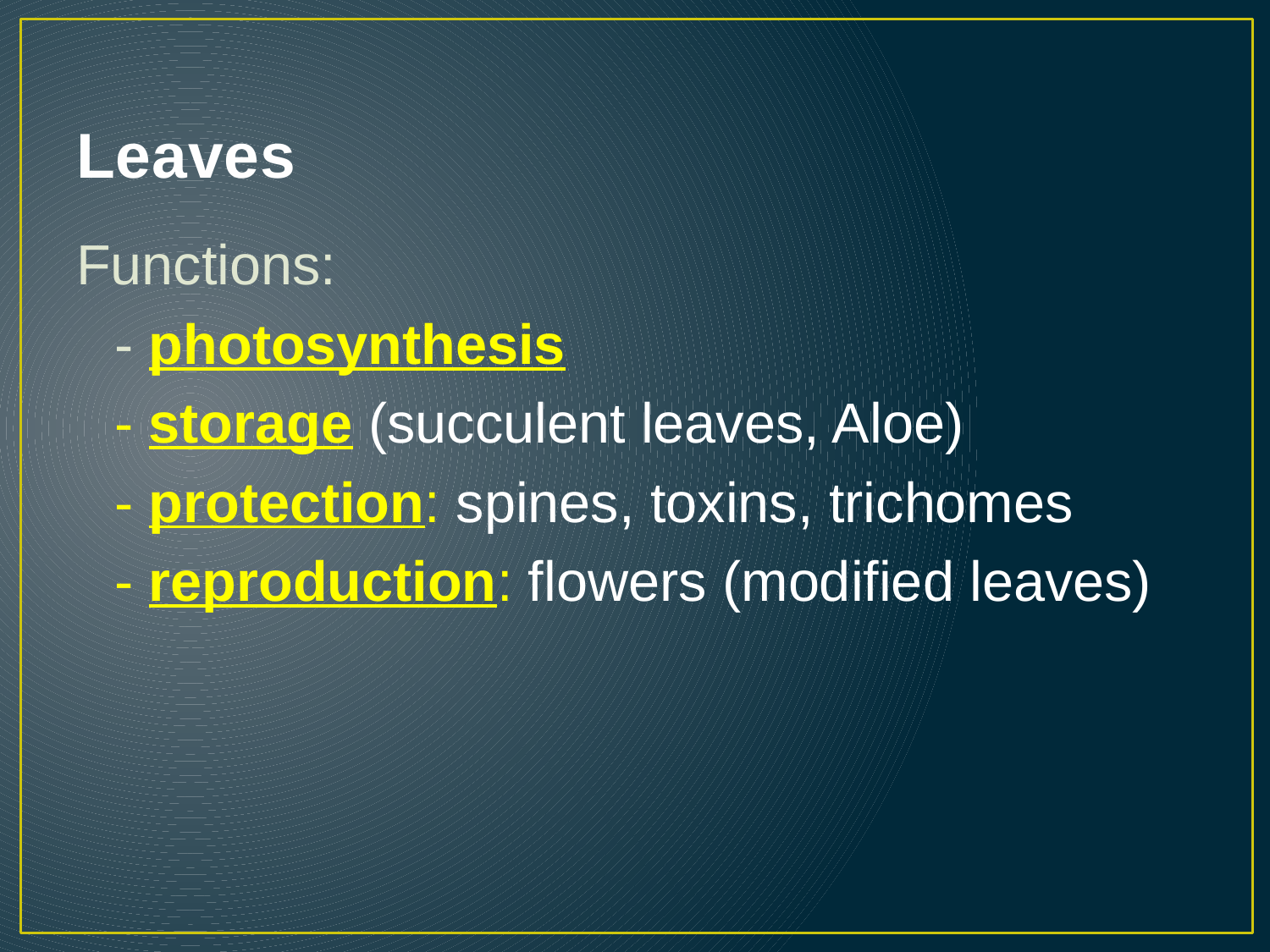

# Leaves
Functions:
	- photosynthesis
	- storage (succulent leaves, Aloe)
	- protection: spines, toxins, trichomes
	- reproduction: flowers (modified leaves)